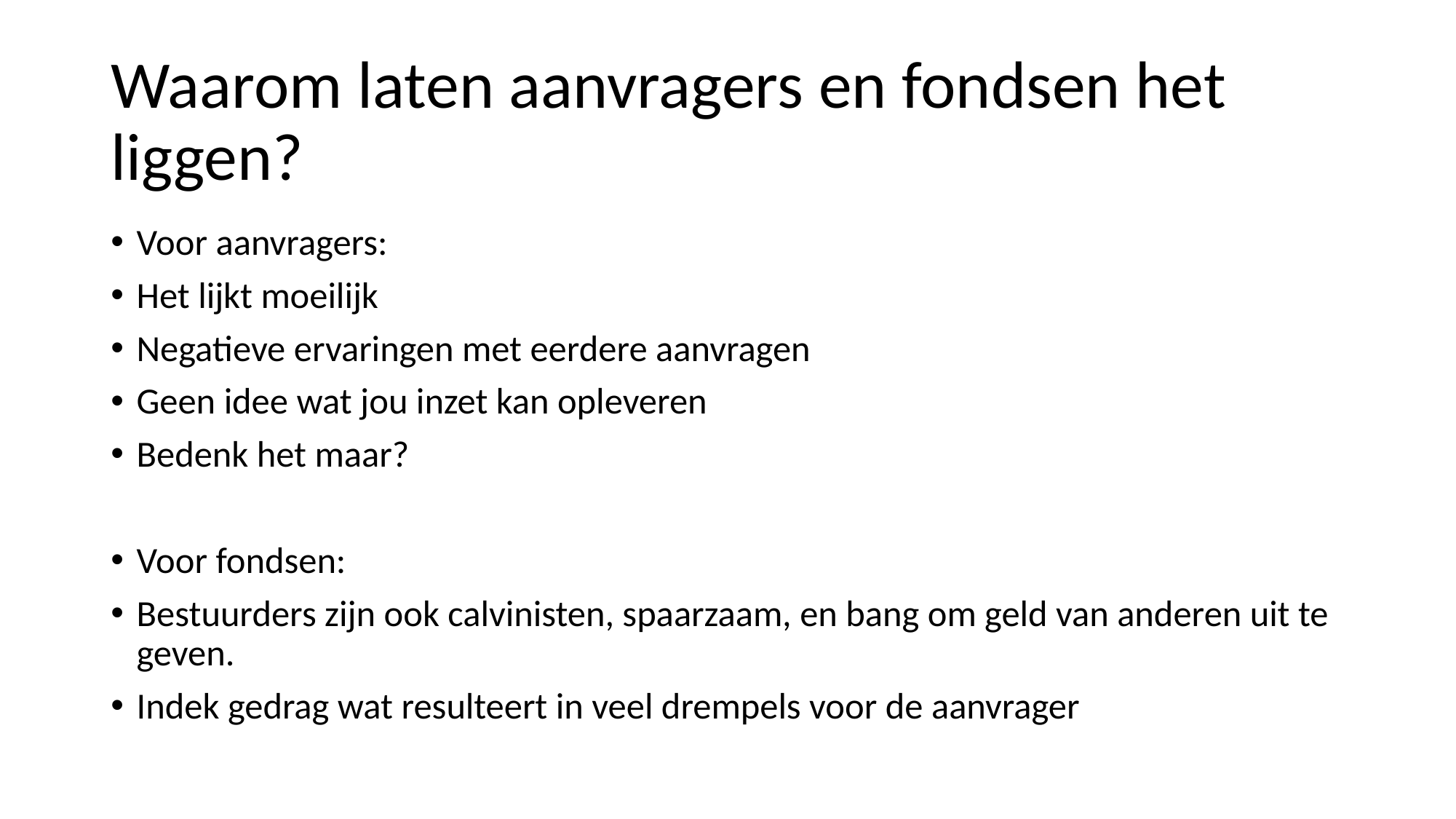

# Waarom laten aanvragers en fondsen het liggen?
Voor aanvragers:
Het lijkt moeilijk
Negatieve ervaringen met eerdere aanvragen
Geen idee wat jou inzet kan opleveren
Bedenk het maar?

Voor fondsen:
Bestuurders zijn ook calvinisten, spaarzaam, en bang om geld van anderen uit te geven.
Indek gedrag wat resulteert in veel drempels voor de aanvrager